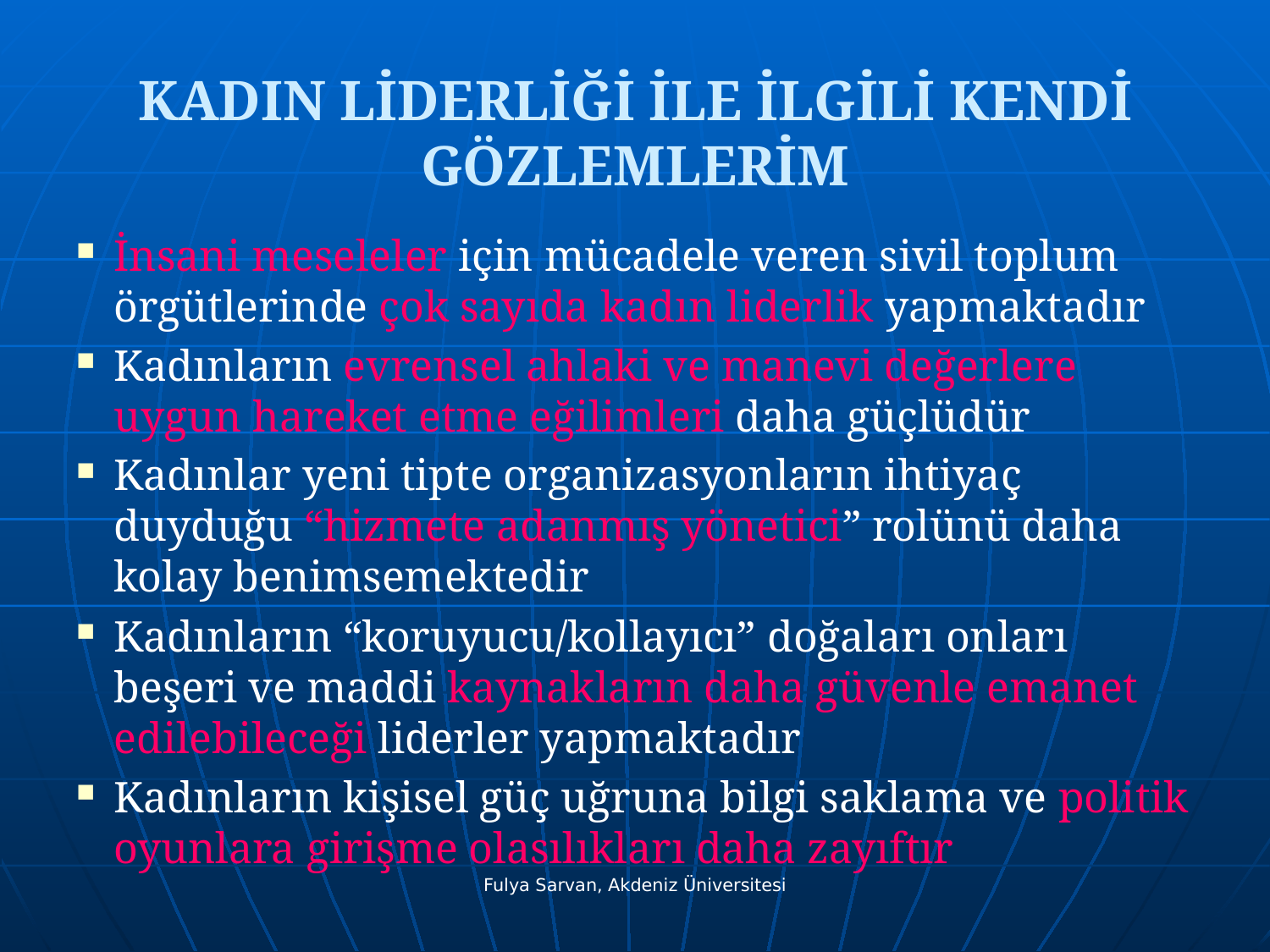

KADIN LİDERLİĞİ İLE İLGİLİ KENDİ GÖZLEMLERİM
İnsani meseleler için mücadele veren sivil toplum örgütlerinde çok sayıda kadın liderlik yapmaktadır
Kadınların evrensel ahlaki ve manevi değerlere uygun hareket etme eğilimleri daha güçlüdür
Kadınlar yeni tipte organizasyonların ihtiyaç duyduğu “hizmete adanmış yönetici” rolünü daha kolay benimsemektedir
Kadınların “koruyucu/kollayıcı” doğaları onları beşeri ve maddi kaynakların daha güvenle emanet edilebileceği liderler yapmaktadır
Kadınların kişisel güç uğruna bilgi saklama ve politik oyunlara girişme olasılıkları daha zayıftır

Fulya Sarvan, Akdeniz Üniversitesi